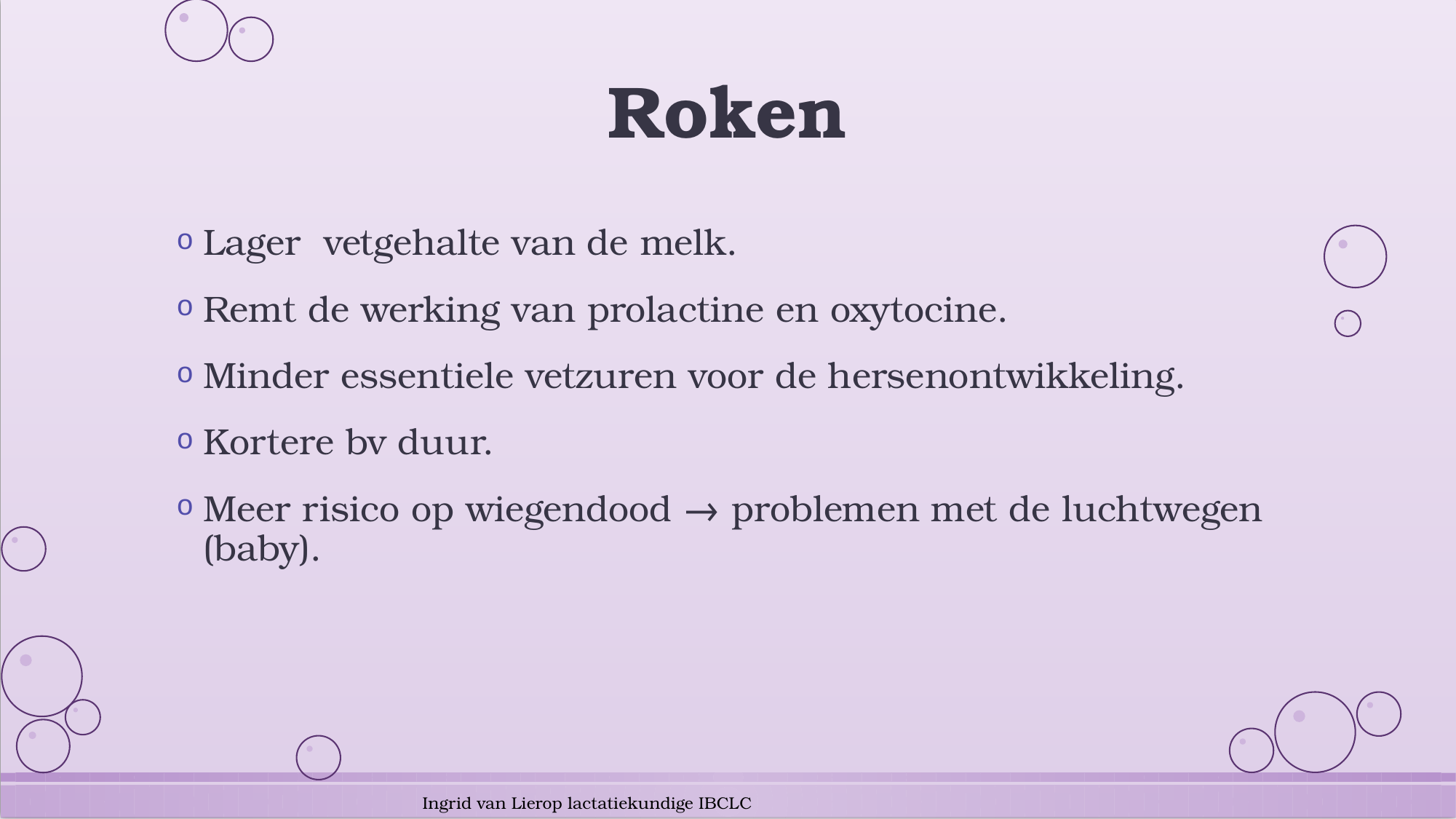

# Roken
Lager  vetgehalte van de melk.
Remt de werking van prolactine en oxytocine.
Minder essentiele vetzuren voor de hersenontwikkeling.
Kortere bv duur.
Meer risico op wiegendood → problemen met de luchtwegen (baby).

Ingrid van Lierop lactatiekundige IBCLC